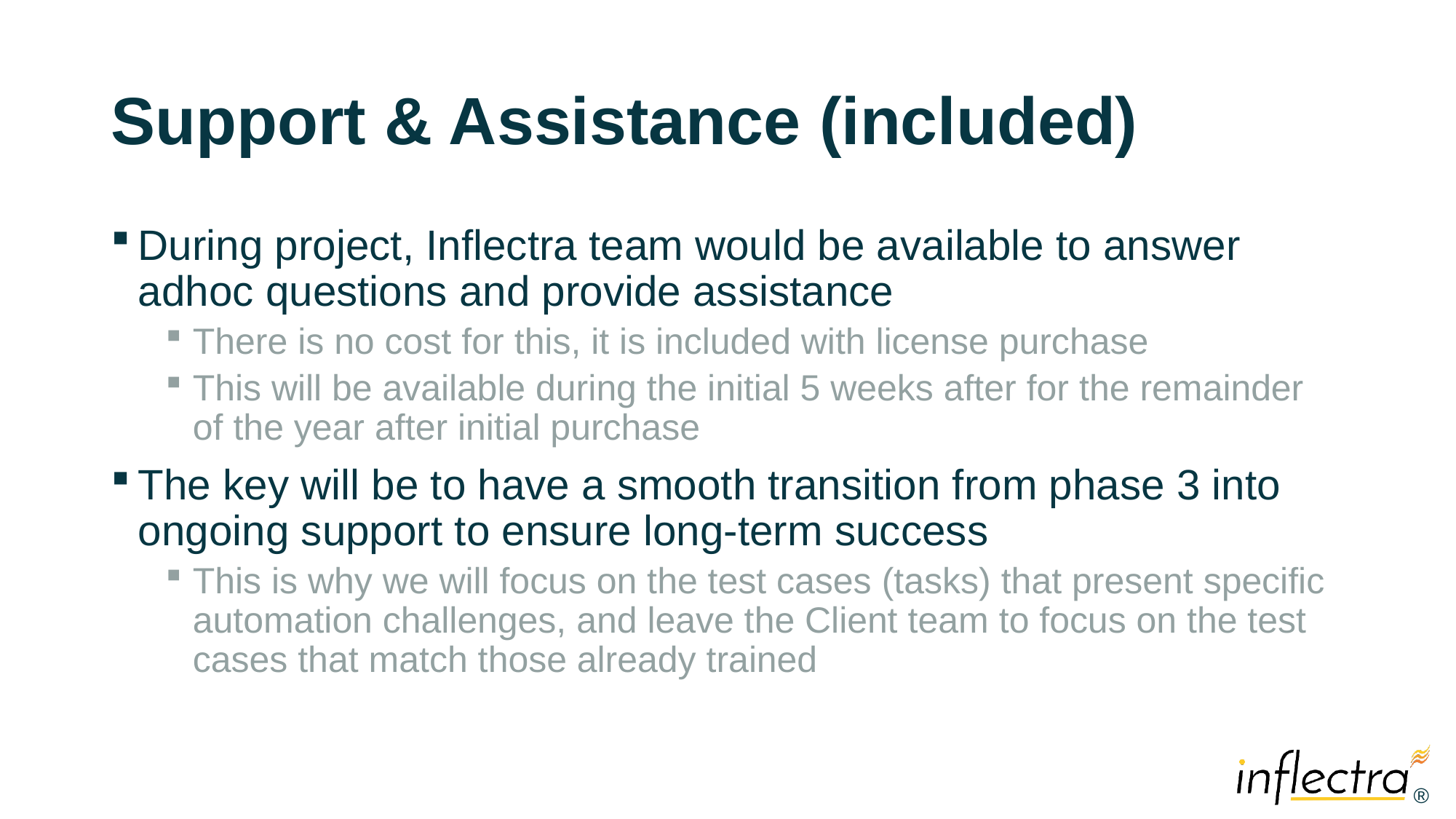

# Support & Assistance (included)
During project, Inflectra team would be available to answer adhoc questions and provide assistance
There is no cost for this, it is included with license purchase
This will be available during the initial 5 weeks after for the remainder of the year after initial purchase
The key will be to have a smooth transition from phase 3 into ongoing support to ensure long-term success
This is why we will focus on the test cases (tasks) that present specific automation challenges, and leave the Client team to focus on the test cases that match those already trained